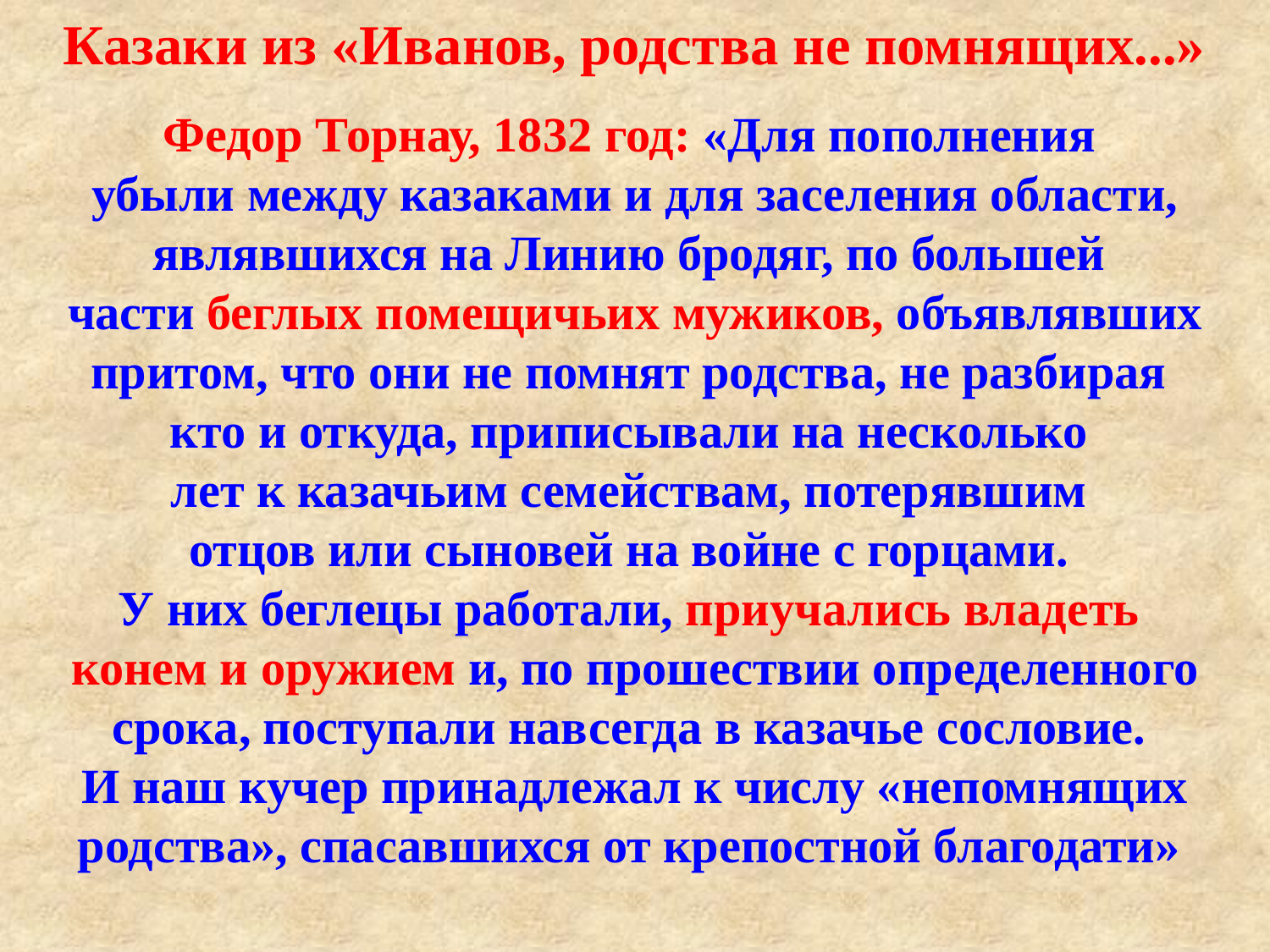

Казаки из «Иванов, родства не помнящих...»
Федор Торнау, 1832 год: «Для пополнения
убыли между казаками и для заселения области, являвшихся на Линию бродяг, по большей
части беглых помещичьих мужиков, объявлявших притом, что они не помнят родства, не разбирая
кто и откуда, приписывали на несколько
лет к казачьим семействам, потерявшим
отцов или сыновей на войне с горцами.
У них беглецы работали, приучались владеть
конем и оружием и, по прошествии определенного срока, поступали навсегда в казачье сословие.
И наш кучер принадлежал к числу «непомнящих родства», спасавшихся от крепостной благодати»